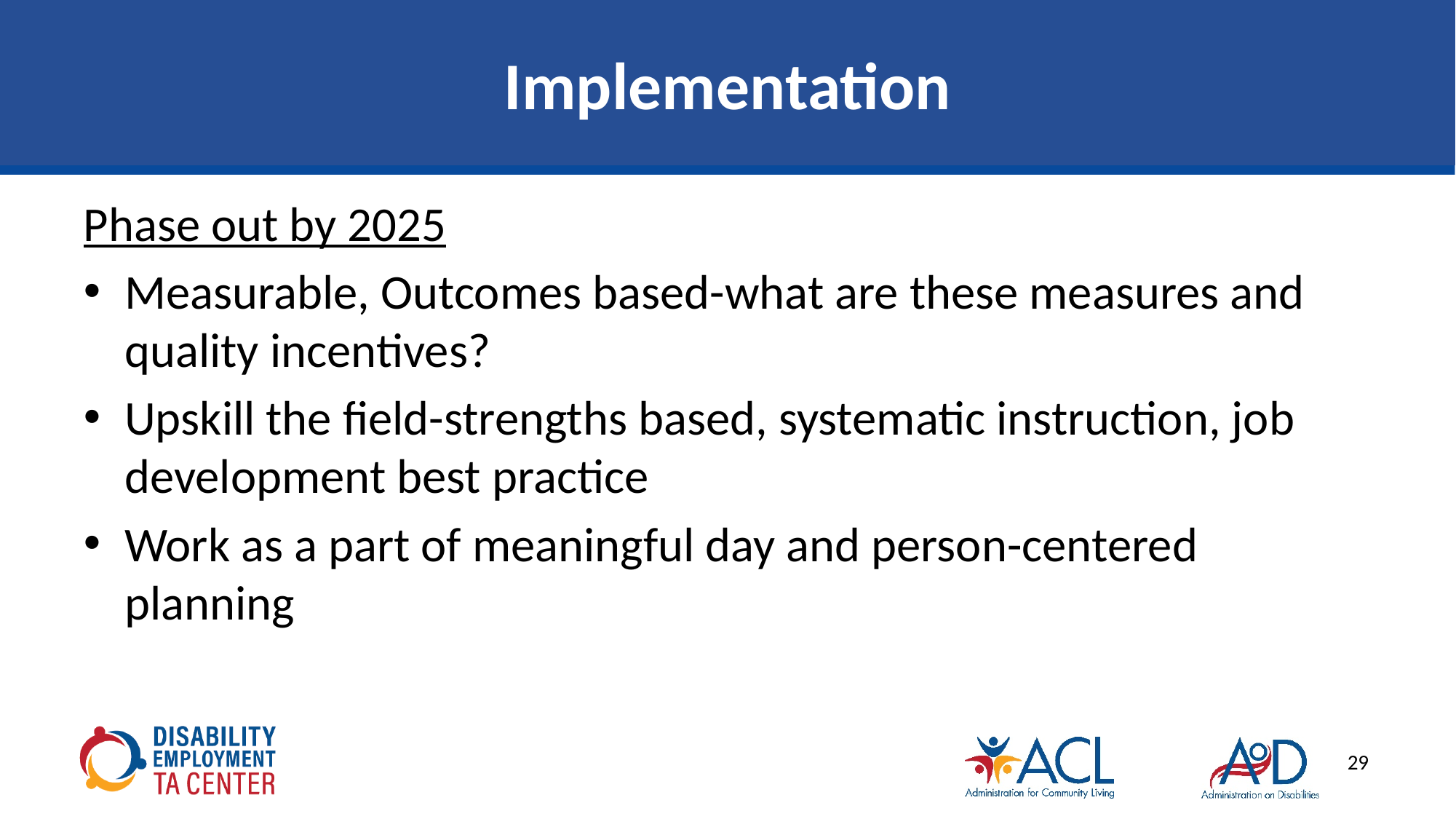

# Implementation
Phase out by 2025
Measurable, Outcomes based-what are these measures and quality incentives?
Upskill the field-strengths based, systematic instruction, job development best practice
Work as a part of meaningful day and person-centered planning